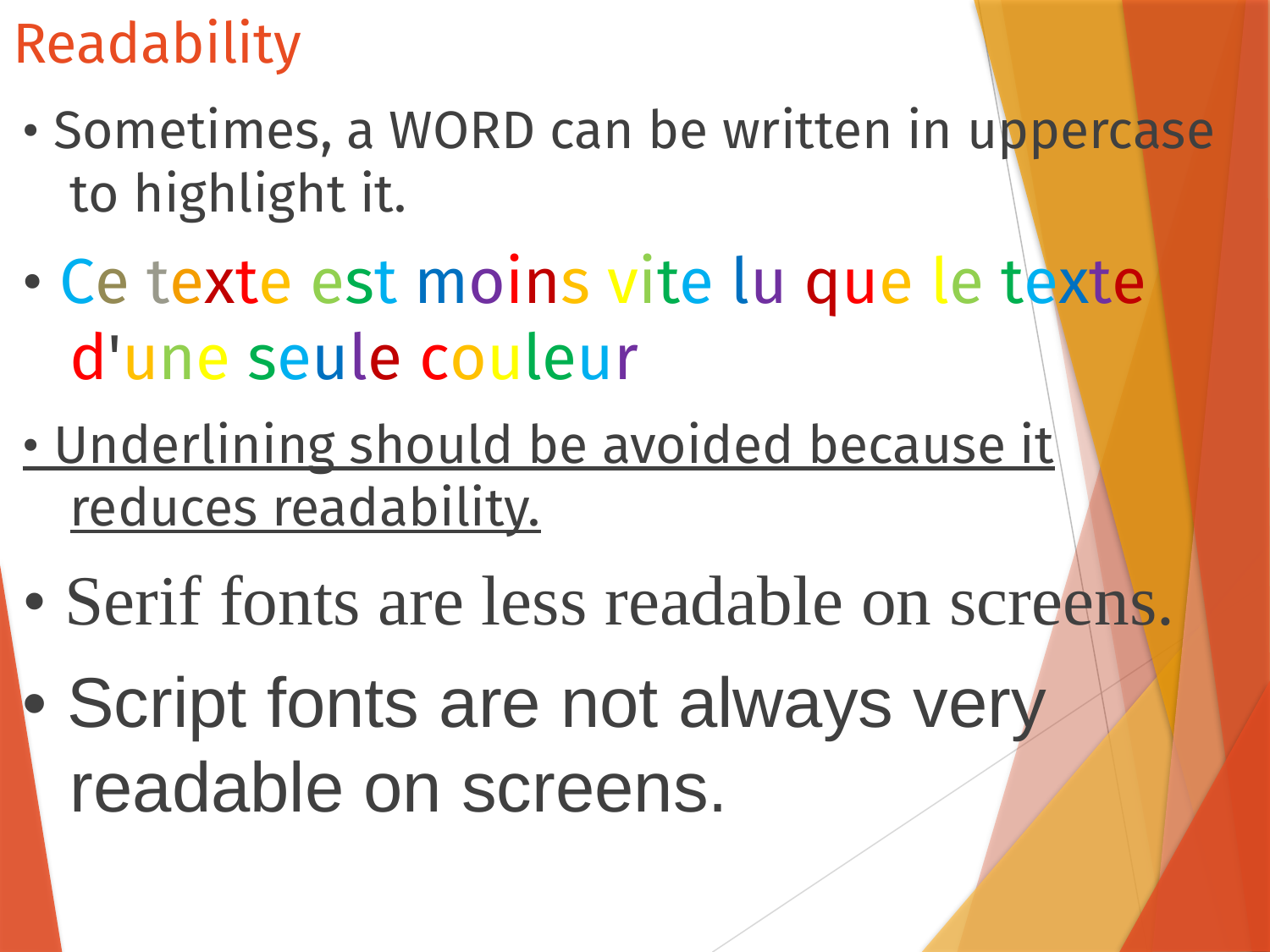

# Readability
• Sometimes, a WORD can be written in uppercase to highlight it.
• Ce texte est moins vite lu que le texte d'une seule couleur
• Underlining should be avoided because it reduces readability.
• Serif fonts are less readable on screens.
• Script fonts are not always very readable on screens.